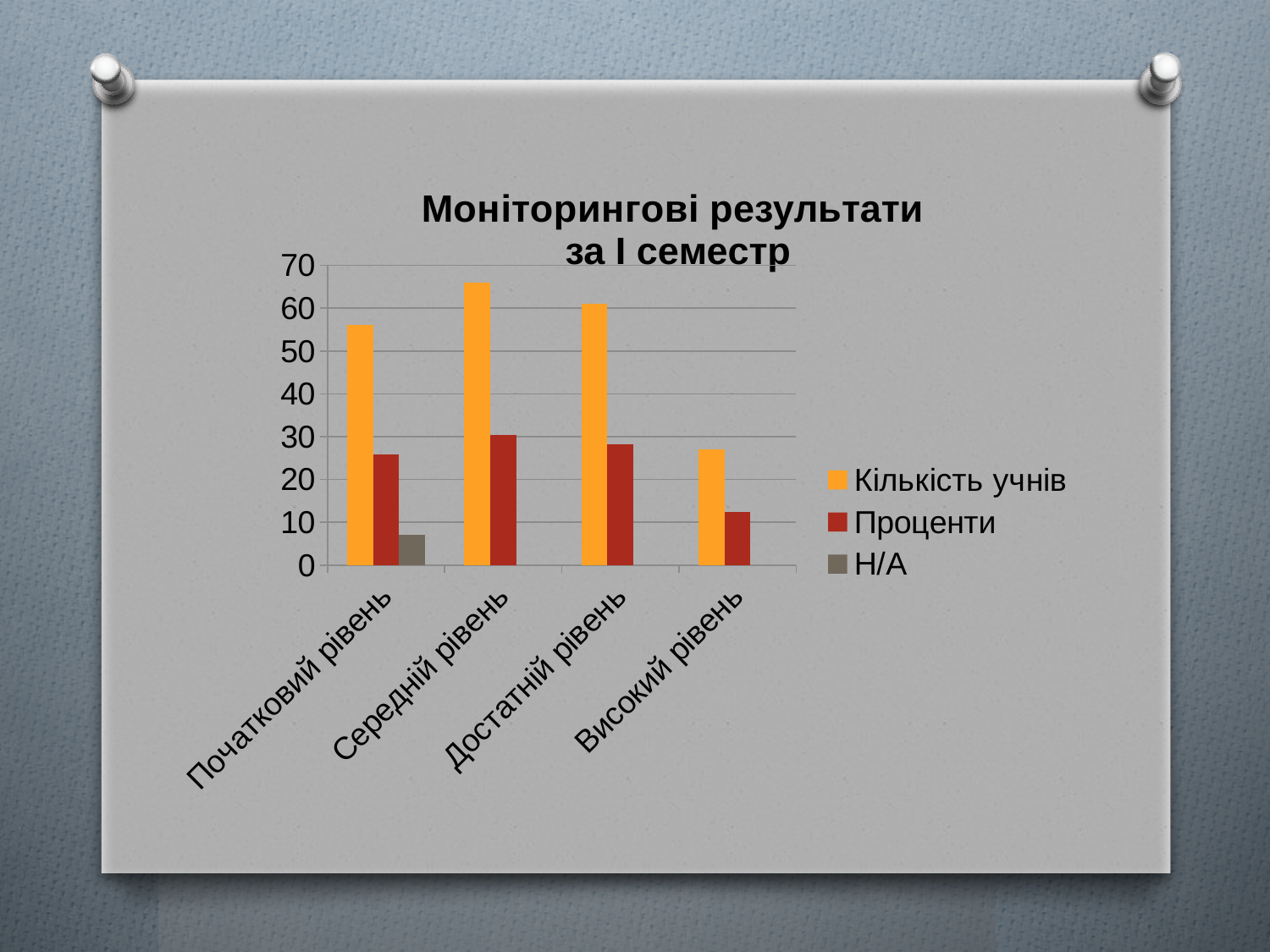

### Chart: Моніторингові результати
за І семестр

| Category | Якість знань |
|---|---|
| Початковий рівень | 0.0 |
| Середній рівень | 0.0 |
| Достатній рівень | 0.0 |
| Високий рівень | 0.0 |

### Chart

| Category | Кількість учнів | Проценти | Н/А  |
|---|---|---|---|
| Початковий рівень | 56.0 | 25.8 | 7.0 |
| Середній рівень | 66.0 | 30.4 | None |
| Достатній рівень | 61.0 | 28.2 | None |
| Високий рівень | 27.0 | 12.4 | None |